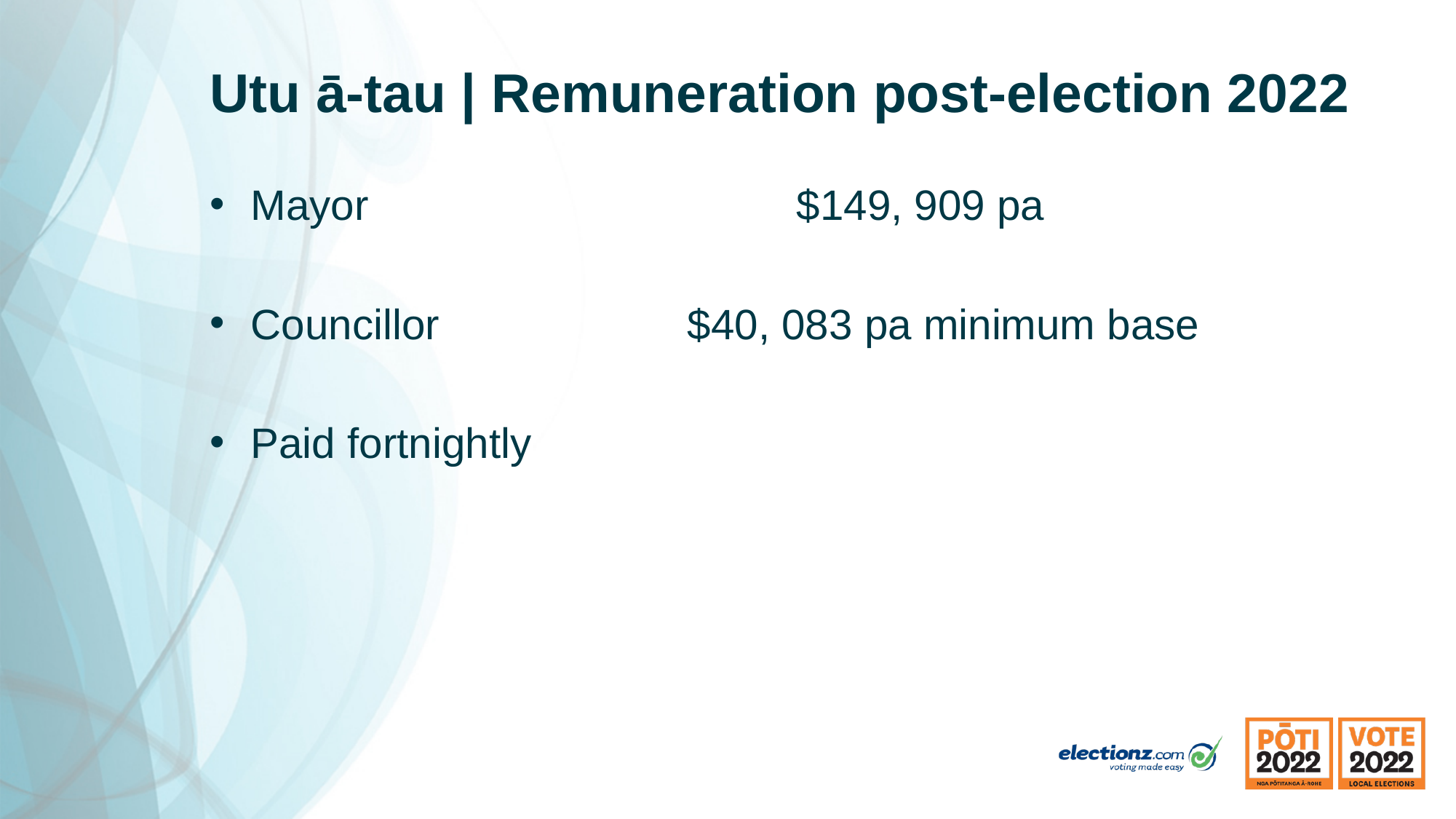

# Utu ā-tau | Remuneration post-election 2022
Mayor				$149, 909 pa

Councillor			$40, 083 pa minimum base

Paid fortnightly